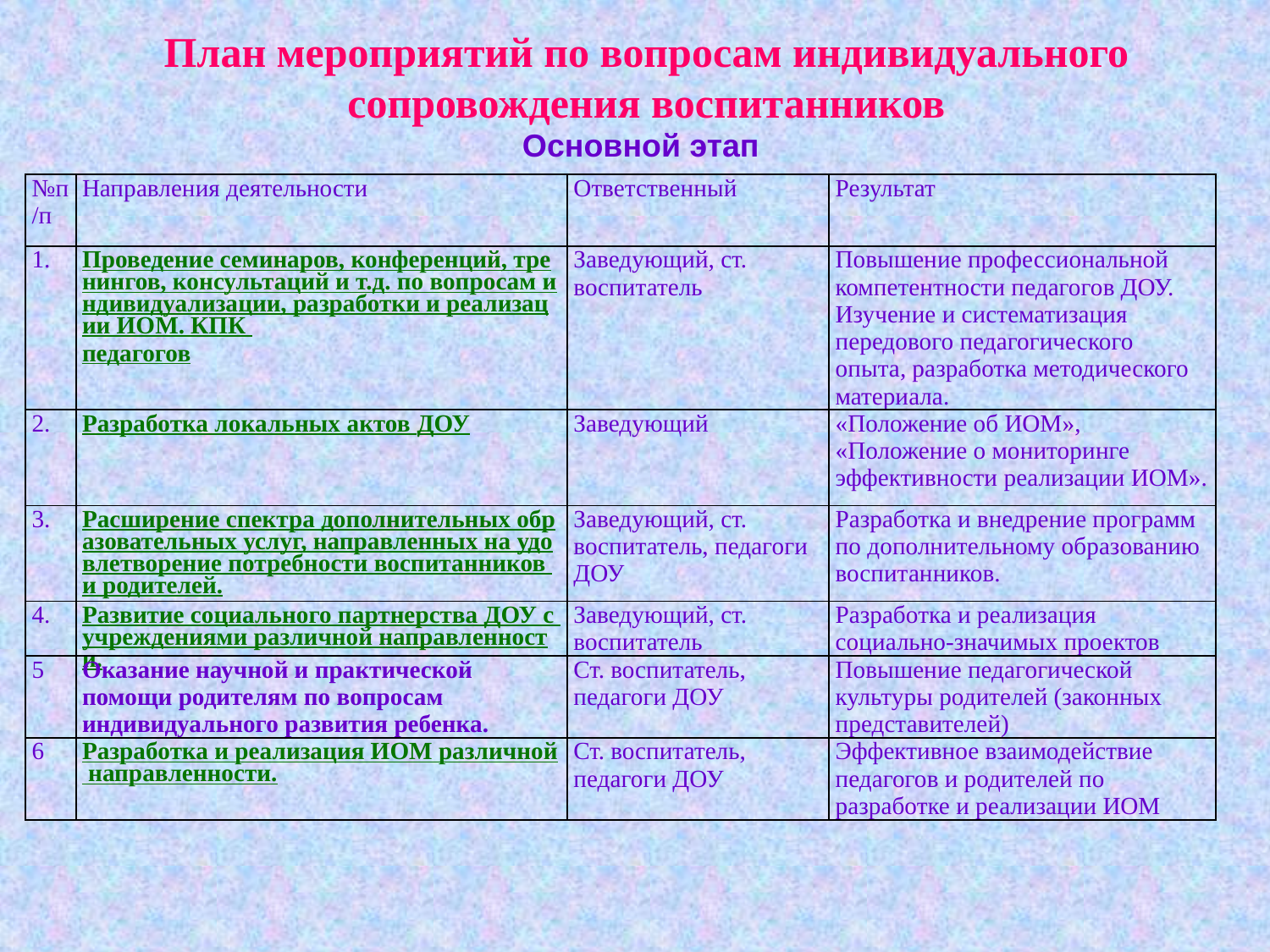

# План мероприятий по вопросам индивидуального сопровождения воспитанников
Основной этап

| №п/п | Направления деятельности | Ответственный | Результат |
| --- | --- | --- | --- |
| 1. | Проведение семинаров, конференций, тренингов, консультаций и т.д. по вопросам индивидуализации, разработки и реализации ИОМ. КПК педагогов | Заведующий, ст. воспитатель | Повышение профессиональной компетентности педагогов ДОУ. Изучение и систематизация передового педагогического опыта, разработка методического материала. |
| 2. | Разработка локальных актов ДОУ | Заведующий | «Положение об ИОМ», «Положение о мониторинге эффективности реализации ИОМ». |
| 3. | Расширение спектра дополнительных образовательных услуг, направленных на удовлетворение потребности воспитанников и родителей. | Заведующий, ст. воспитатель, педагоги ДОУ | Разработка и внедрение программ по дополнительному образованию воспитанников. |
| 4. | Развитие социального партнерства ДОУ с учреждениями различной направленности. | Заведующий, ст. воспитатель | Разработка и реализация социально-значимых проектов |
| 5 | Оказание научной и практической помощи родителям по вопросам индивидуального развития ребенка. | Ст. воспитатель, педагоги ДОУ | Повышение педагогической культуры родителей (законных представителей) |
| 6 | Разработка и реализация ИОМ различной направленности. | Ст. воспитатель, педагоги ДОУ | Эффективное взаимодействие педагогов и родителей по разработке и реализации ИОМ |